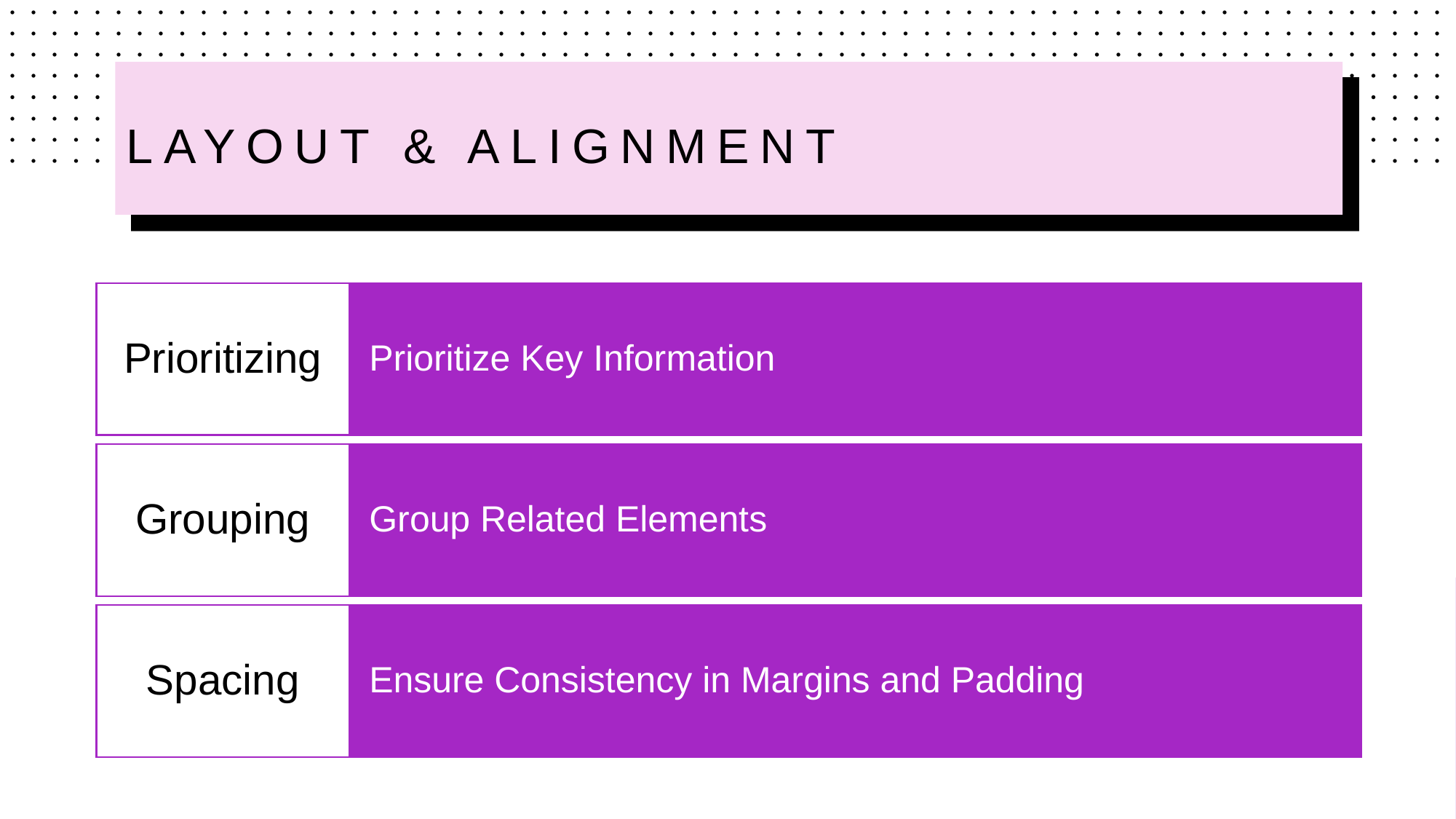

# Layout & Alignment
Prioritize Key Information
Prioritizing
Group Related Elements
Grouping
Ensure Consistency in Margins and Padding
Spacing